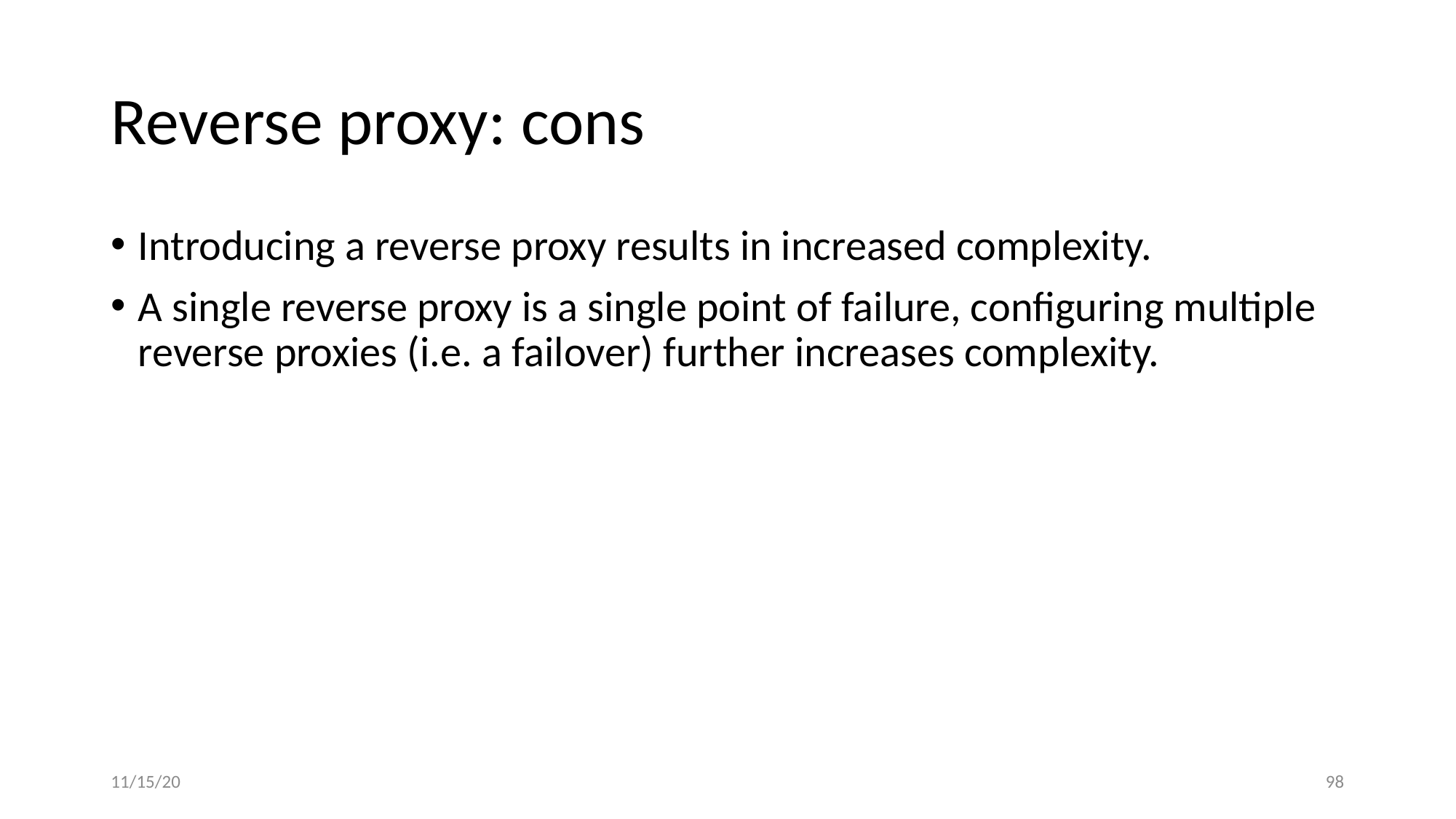

# Reverse proxy: cons
Introducing a reverse proxy results in increased complexity.
A single reverse proxy is a single point of failure, configuring multiple reverse proxies (i.e. a failover) further increases complexity.

11/15/20
98